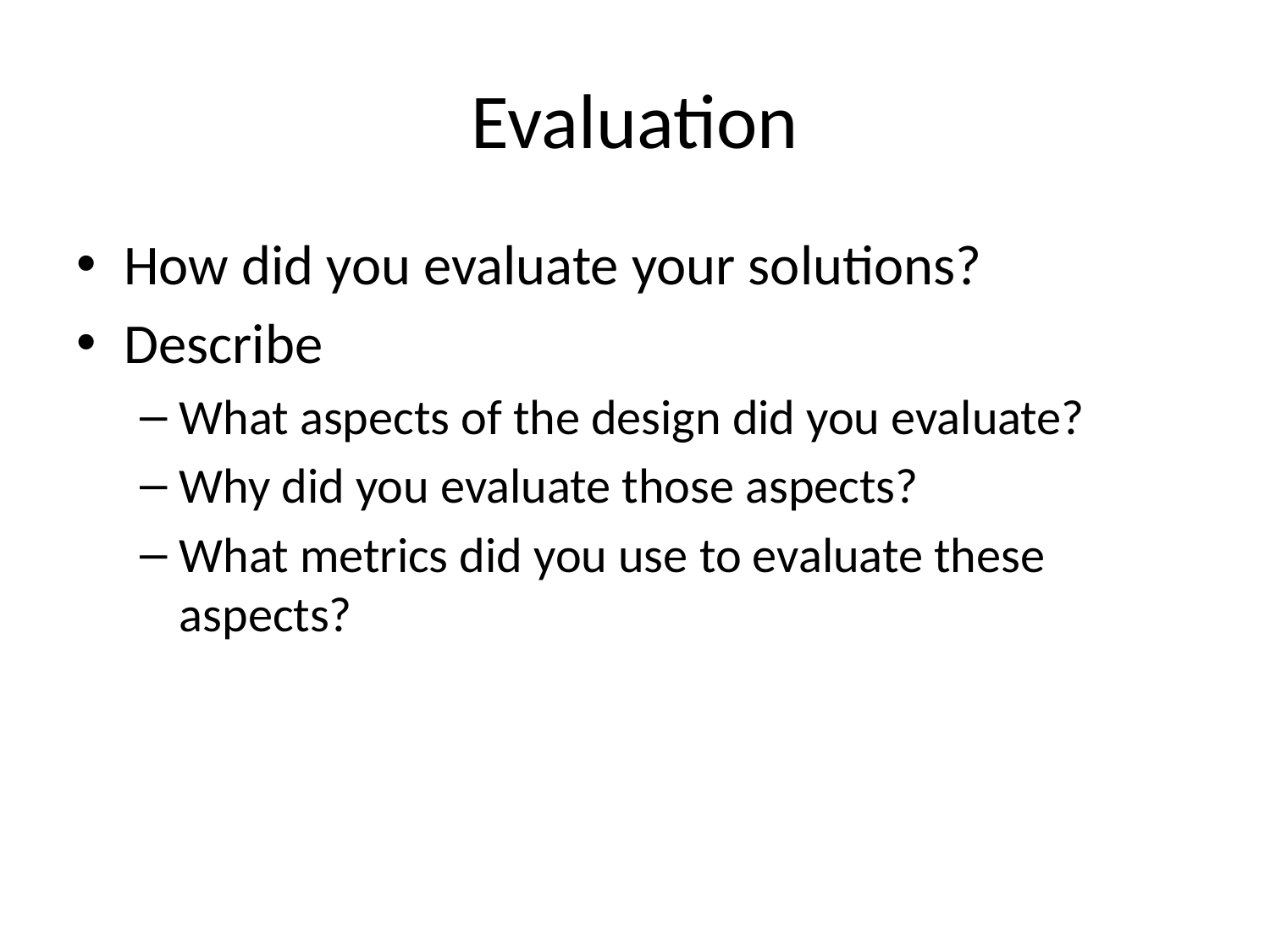

# Evaluation
How did you evaluate your solutions?
Describe
What aspects of the design did you evaluate?
Why did you evaluate those aspects?
What metrics did you use to evaluate these aspects?